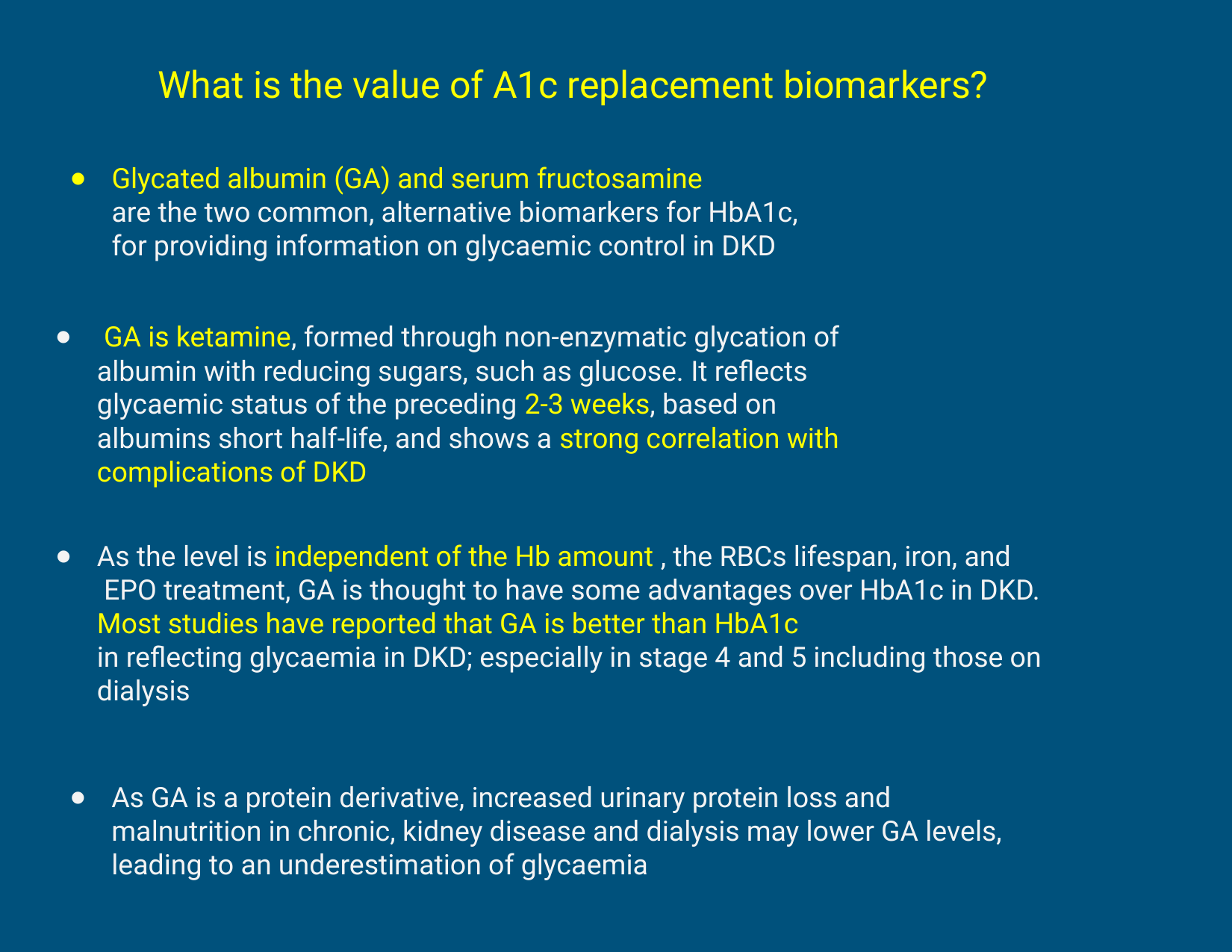

What is the value of A1c replacement biomarkers?
Glycated albumin (GA) and serum fructosamine
are the two common, alternative biomarkers for HbA1c,
for providing information on glycaemic control in DKD

 GA is ketamine, formed through non-enzymatic glycation of
albumin with reducing sugars, such as glucose. It reflects
glycaemic status of the preceding 2-3 weeks, based on
albumins short half-life, and shows a strong correlation with
complications of DKD

As the level is independent of the Hb amount , the RBCs lifespan, iron, and
 EPO treatment, GA is thought to have some advantages over HbA1c in DKD.  Most studies have reported that GA is better than HbA1c
in reflecting glycaemia in DKD; especially in stage 4 and 5 including those on dialysis

As GA is a protein derivative, increased urinary protein loss and malnutrition in chronic, kidney disease and dialysis may lower GA levels, leading to an underestimation of glycaemia